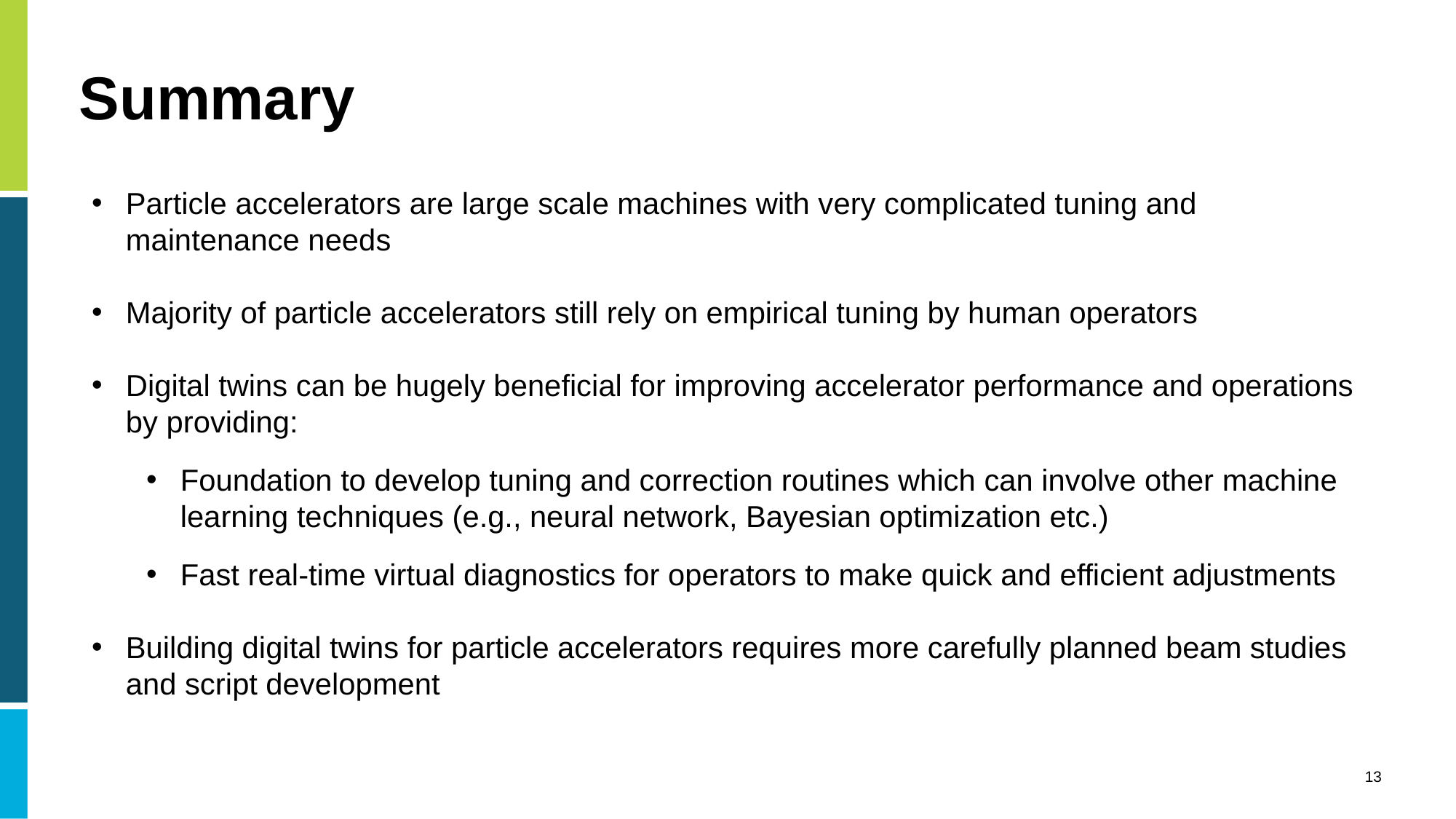

# Summary
Particle accelerators are large scale machines with very complicated tuning and maintenance needs

Majority of particle accelerators still rely on empirical tuning by human operators

Digital twins can be hugely beneficial for improving accelerator performance and operations by providing:

Foundation to develop tuning and correction routines which can involve other machine learning techniques (e.g., neural network, Bayesian optimization etc.)

Fast real-time virtual diagnostics for operators to make quick and efficient adjustments

Building digital twins for particle accelerators requires more carefully planned beam studies and script development
13